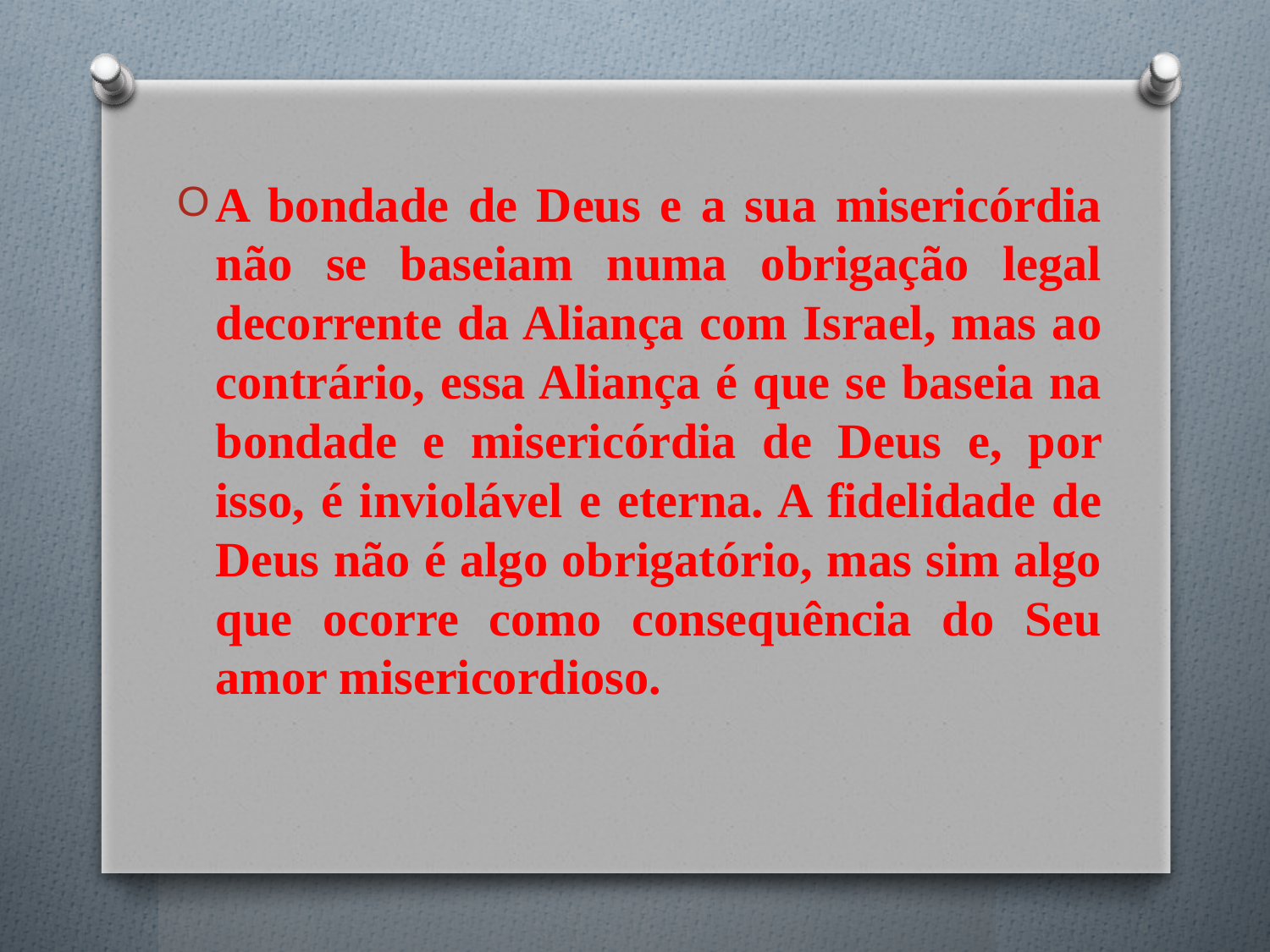

#
A bondade de Deus e a sua misericórdia não se baseiam numa obrigação legal decorrente da Aliança com Israel, mas ao contrário, essa Aliança é que se baseia na bondade e misericórdia de Deus e, por isso, é inviolável e eterna. A fidelidade de Deus não é algo obrigatório, mas sim algo que ocorre como consequência do Seu amor misericordioso.